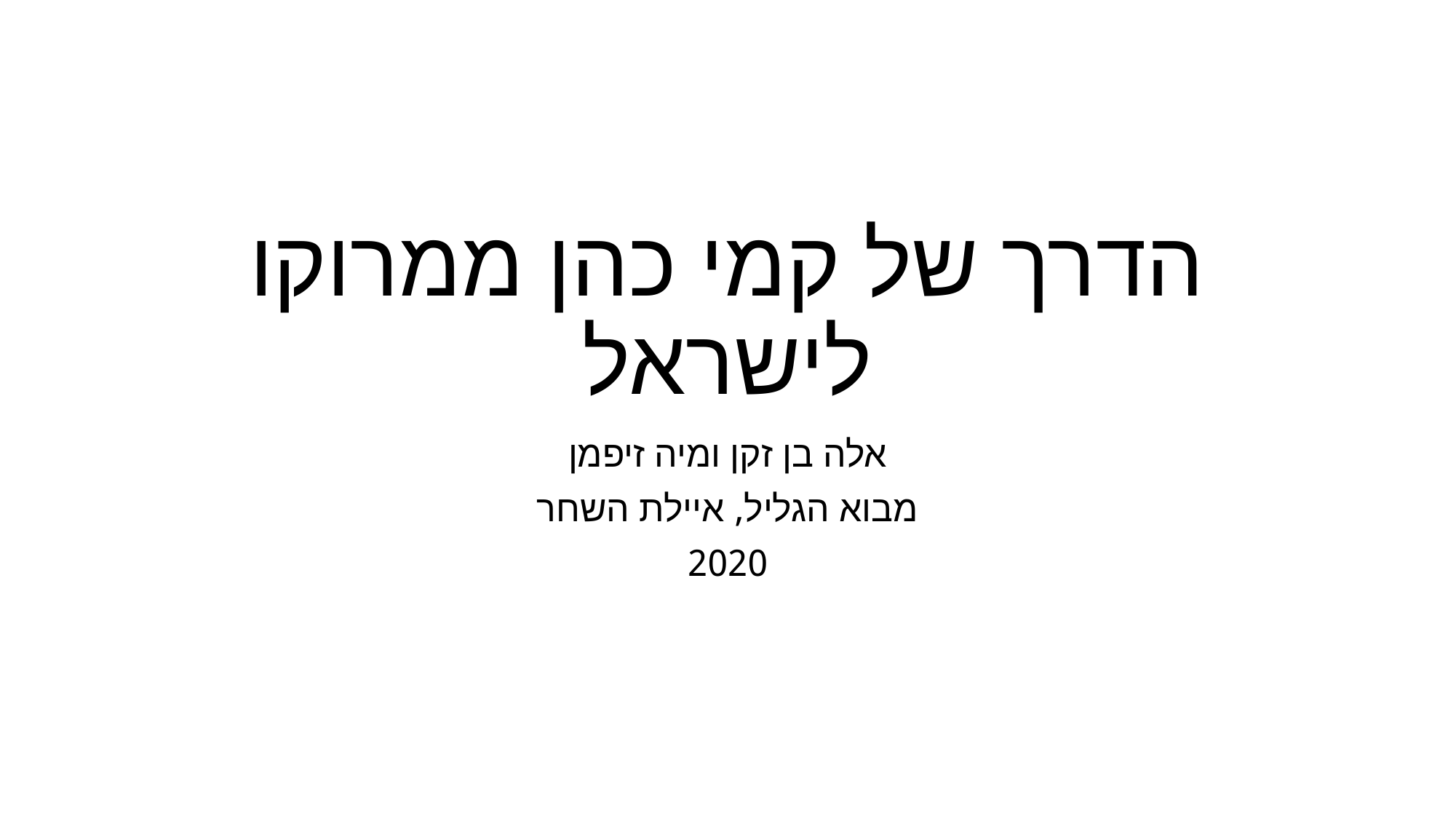

# הדרך של קמי כהן ממרוקו לישראל
אלה בן זקן ומיה זיפמן
מבוא הגליל, איילת השחר
2020